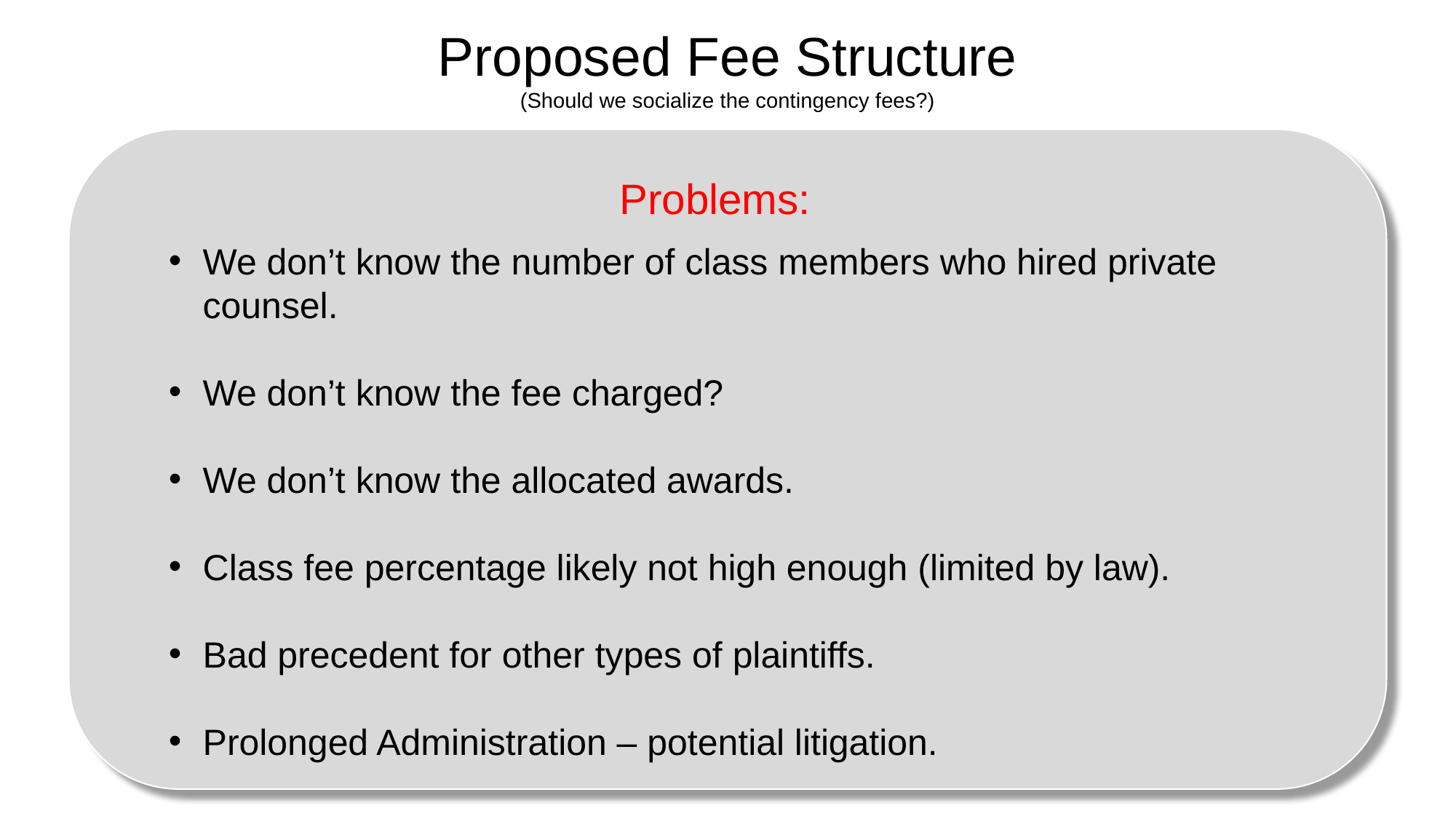

Proposed Fee Structure
(Should we socialize the contingency fees?)

Problems:
We don’t know the number of class members who hired private counsel.

We don’t know the fee charged?

We don’t know the allocated awards.

Class fee percentage likely not high enough (limited by law).

Bad precedent for other types of plaintiffs.

Prolonged Administration – potential litigation.